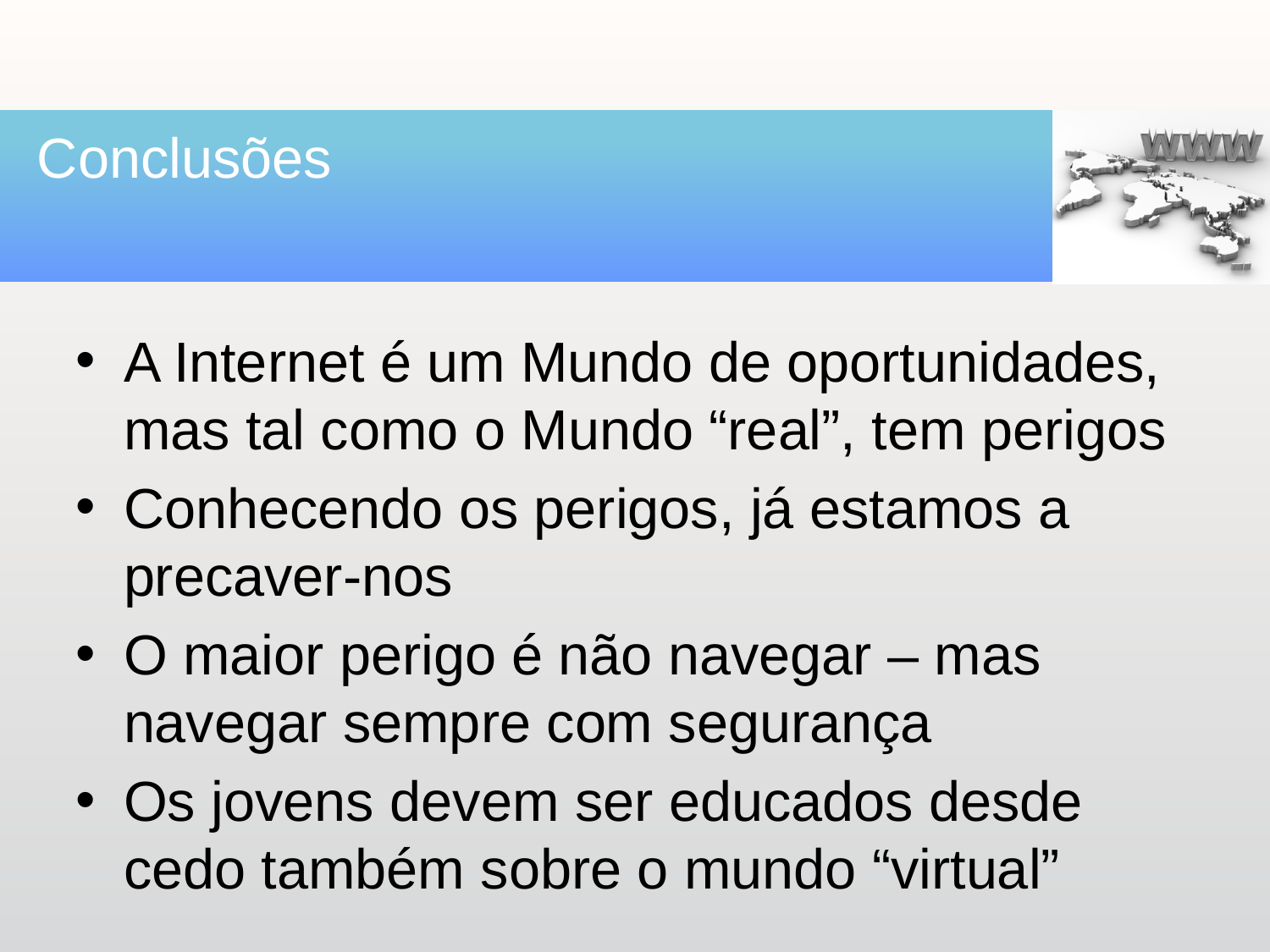

# Conclusões
A Internet é um Mundo de oportunidades, mas tal como o Mundo “real”, tem perigos
Conhecendo os perigos, já estamos a precaver-nos
O maior perigo é não navegar – mas navegar sempre com segurança
Os jovens devem ser educados desde cedo também sobre o mundo “virtual”